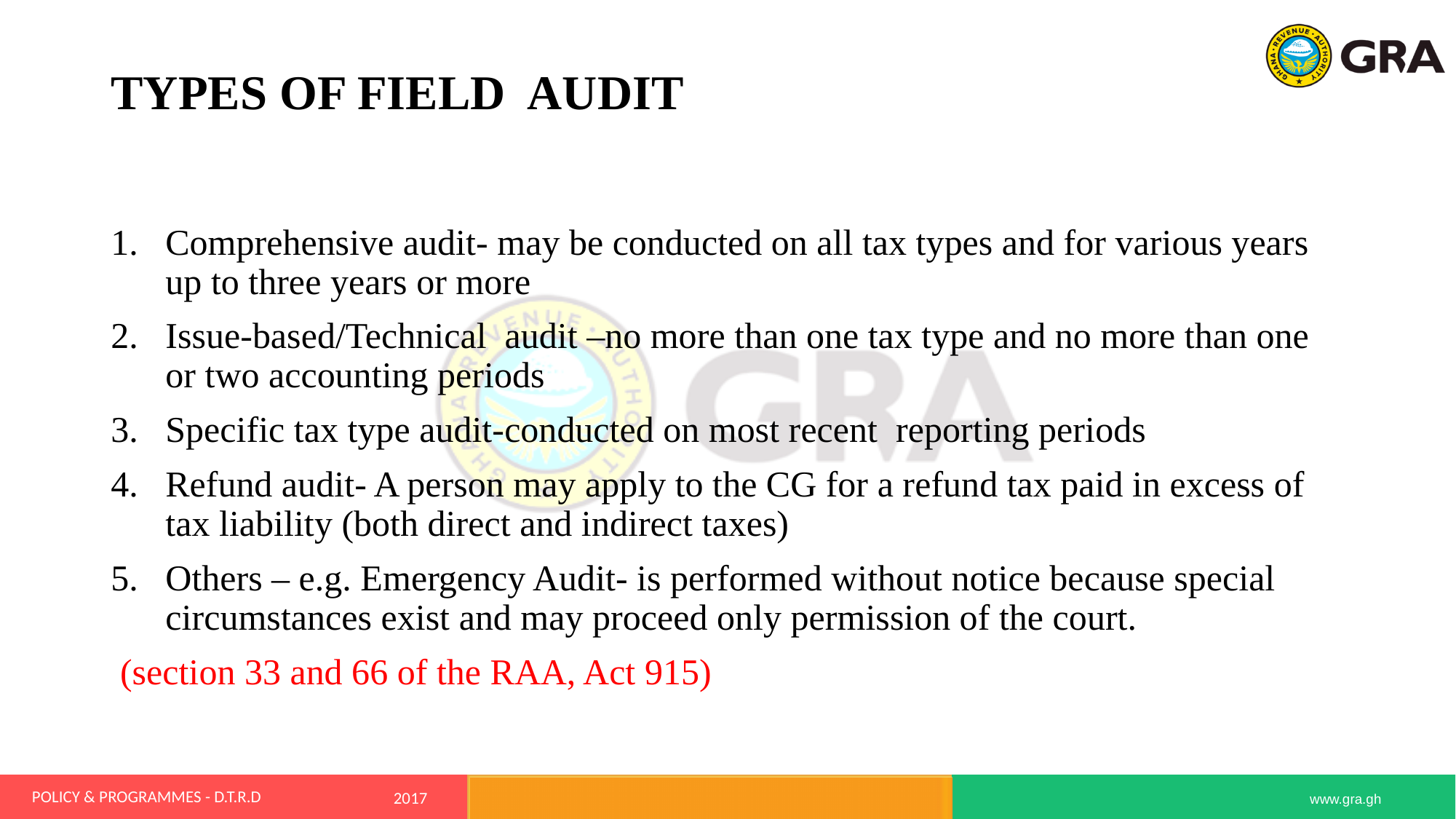

# TYPES OF FIELD  AUDIT
Comprehensive audit- may be conducted on all tax types and for various years up to three years or more
Issue-based/Technical  audit –no more than one tax type and no more than one or two accounting periods
Specific tax type audit-conducted on most recent  reporting periods
Refund audit- A person may apply to the CG for a refund tax paid in excess of tax liability (both direct and indirect taxes)
Others – e.g. Emergency Audit- is performed without notice because special circumstances exist and may proceed only permission of the court.
 (section 33 and 66 of the RAA, Act 915)
POLICY & PROGRAMMES - D.T.R.D
2017